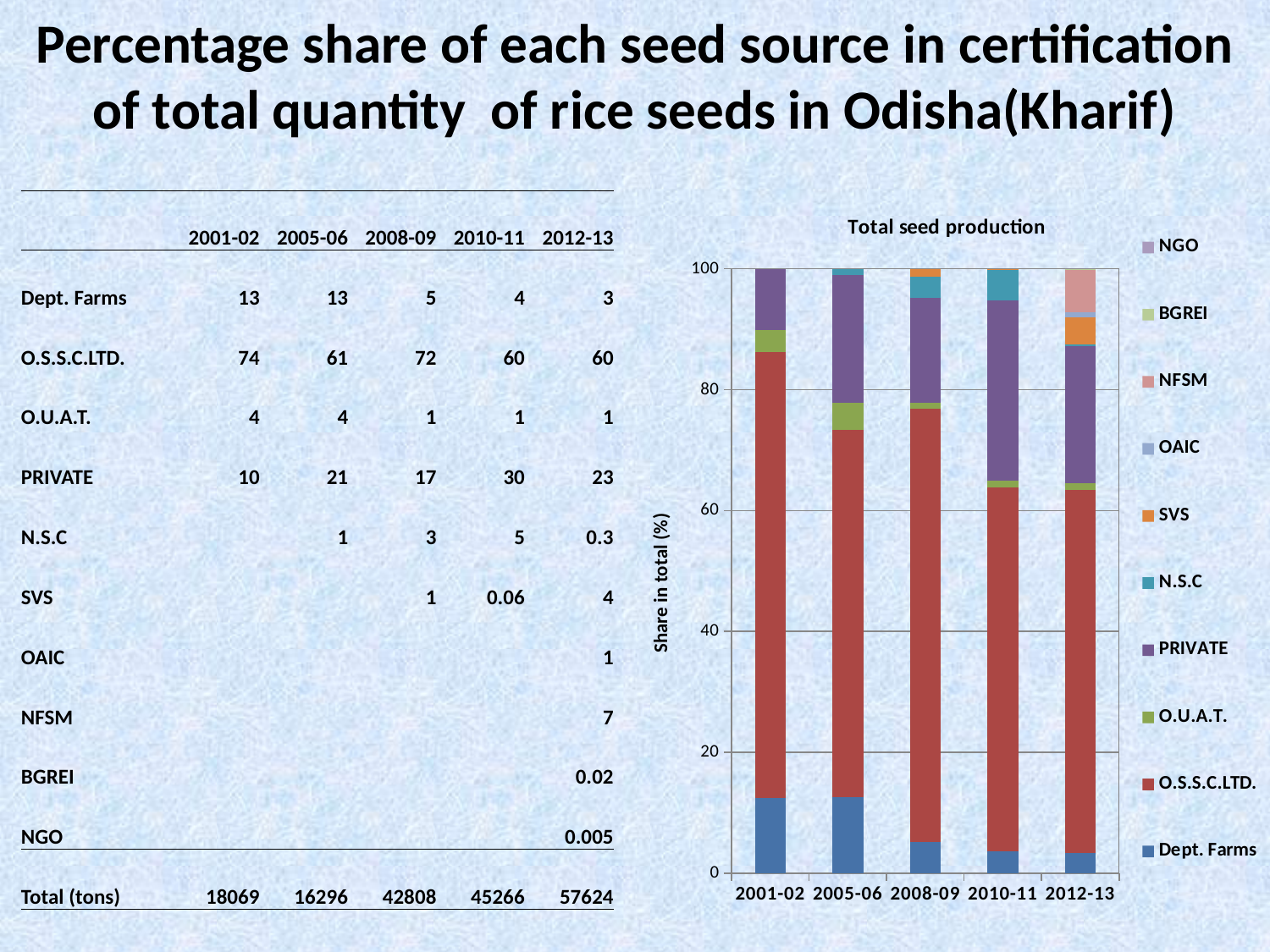

# Percentage share of each seed source in certification of total quantity  of rice seeds in Odisha(Kharif)
|  | 2001-02 | 2005-06 | 2008-09 | 2010-11 | 2012-13 |
| --- | --- | --- | --- | --- | --- |
| Dept. Farms | 13 | 13 | 5 | 4 | 3 |
| O.S.S.C.LTD. | 74 | 61 | 72 | 60 | 60 |
| O.U.A.T. | 4 | 4 | 1 | 1 | 1 |
| PRIVATE | 10 | 21 | 17 | 30 | 23 |
| N.S.C |  | 1 | 3 | 5 | 0.3 |
| SVS |  |  | 1 | 0.06 | 4 |
| OAIC |  |  |  |  | 1 |
| NFSM |  |  |  |  | 7 |
| BGREI |  |  |  |  | 0.02 |
| NGO |  |  |  |  | 0.005 |
| Total (tons) | 18069 | 16296 | 42808 | 45266 | 57624 |

### Chart: Total seed production

| Category | Dept. Farms | O.S.S.C.LTD. | O.U.A.T. | PRIVATE | N.S.C | SVS | OAIC | NFSM | BGREI | NGO |
|---|---|---|---|---|---|---|---|---|---|---|
| 2001-02 | 12.515862337518454 | 73.77131879068729 | 3.6141639736643554 | 10.098654898129979 | None | None | None | None | None | None |
| 2005-06 | 12.622742585740324 | 60.735995287274115 | 4.416339905377297 | 21.210029270447706 | 1.014892951160693 | None | None | None | None | None |
| 2008-09 | 5.123202158678028 | 71.70775881437534 | 1.0743913896195472 | 17.260411981548714 | 3.489897385145381 | 1.3443382706328206 | None | None | None | None |
| 2010-11 | 3.6372565458489436 | 60.23155275814739 | 1.083336591870535 | 29.888982189829786 | 5.0999531433396434 | 0.05891877096371653 | None | None | None | None |
| 2012-13 | 3.2944097231742737 | 60.09690757216005 | 1.0840799264472976 | 22.73241105525859 | 0.297063826552765 | 4.407071500441309 | 0.9266281155866016 | 7.1380005338055375 | 0.01856865839534166 | 0.004859088178220247 |